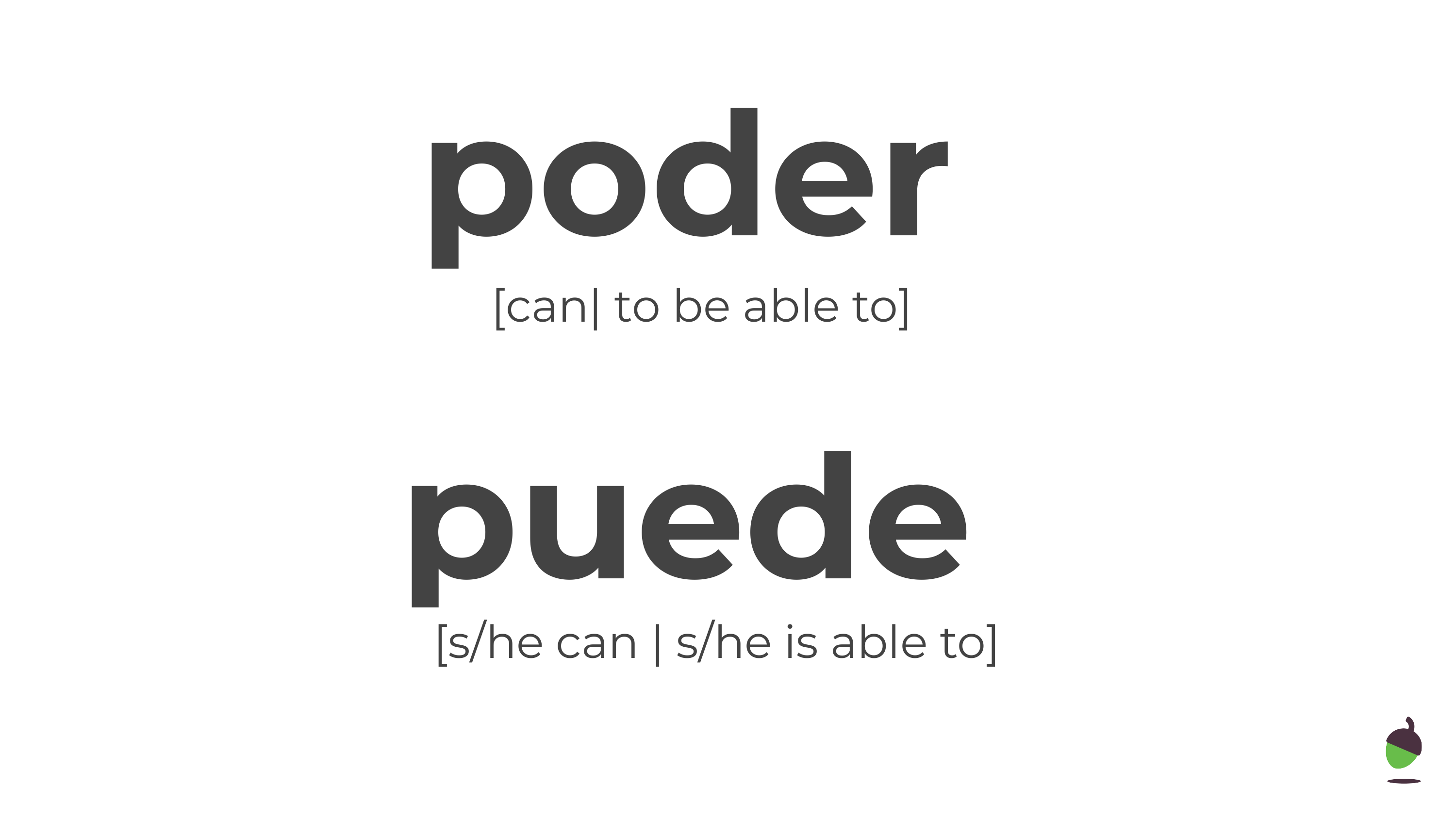

# poder
[can| to be able to]
puede
[s/he can | s/he is able to]